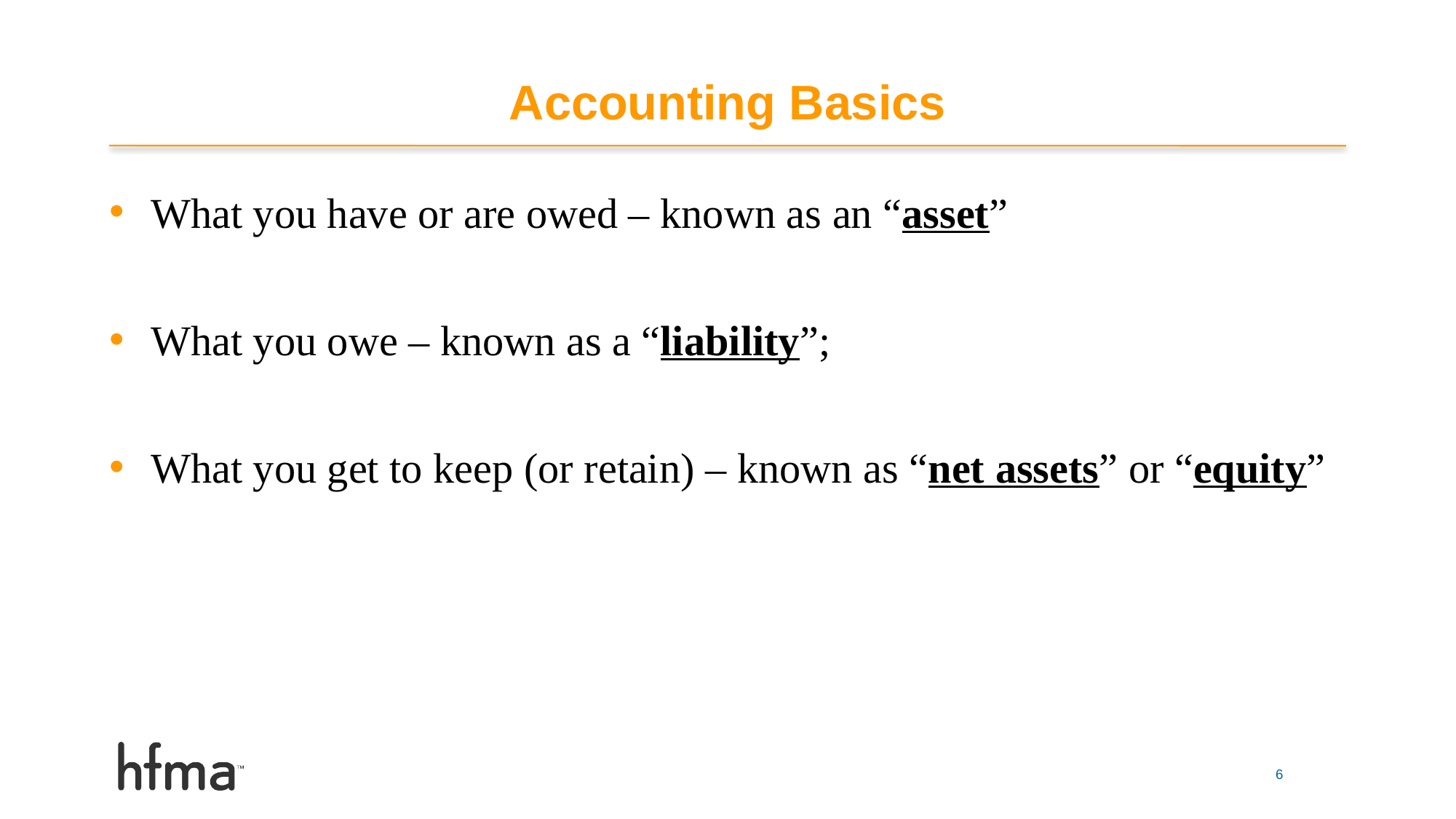

# Accounting Basics
What you have or are owed – known as an “asset”

What you owe – known as a “liability”;

What you get to keep (or retain) – known as “net assets” or “equity”

6